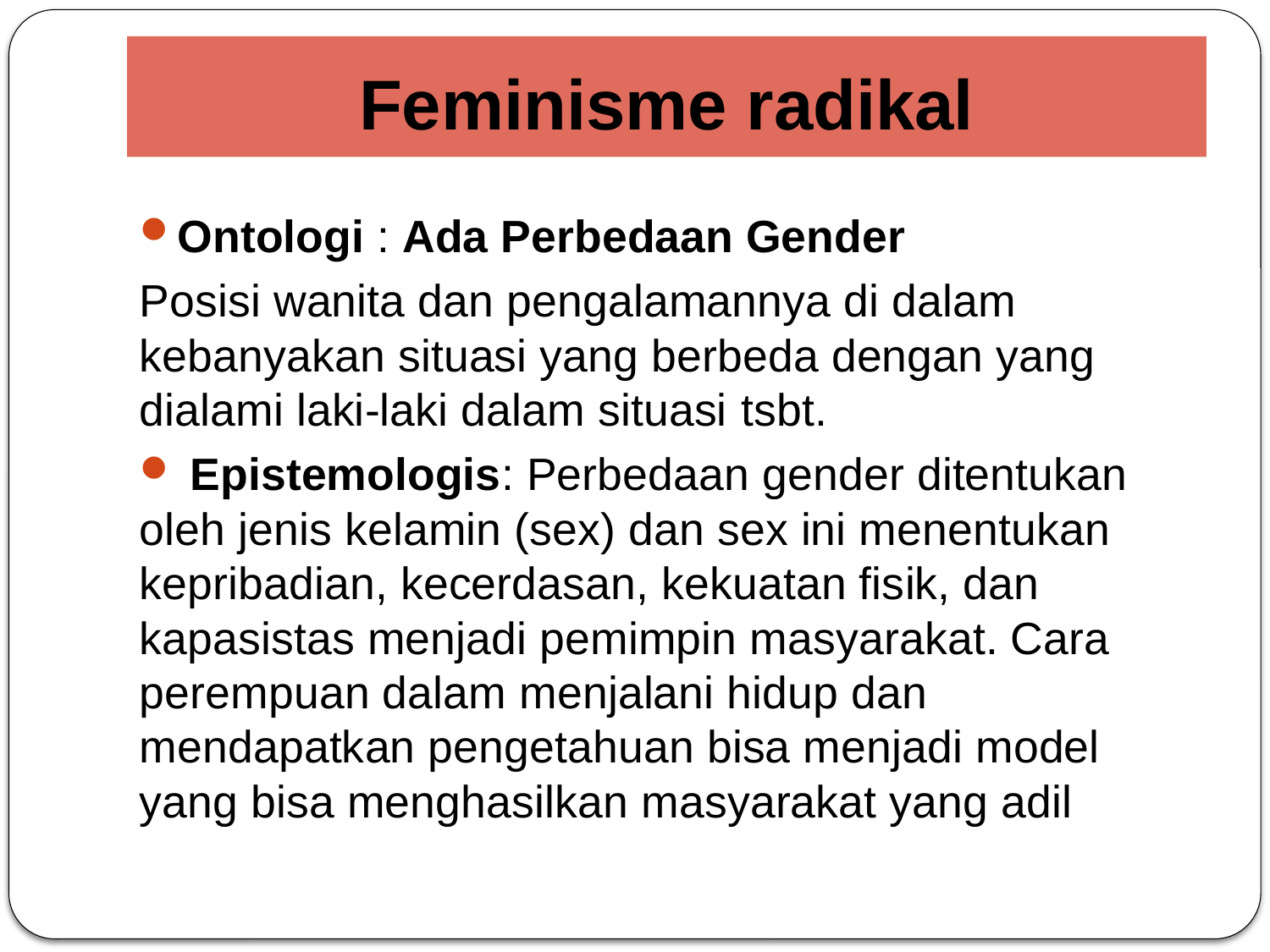

# Feminisme radikal
Ontologi : Ada Perbedaan Gender
Posisi wanita dan pengalamannya di dalam kebanyakan situasi yang berbeda dengan yang dialami laki-laki dalam situasi tsbt.
 Epistemologis: Perbedaan gender ditentukan oleh jenis kelamin (sex) dan sex ini menentukan kepribadian, kecerdasan, kekuatan fisik, dan kapasistas menjadi pemimpin masyarakat. Cara perempuan dalam menjalani hidup dan mendapatkan pengetahuan bisa menjadi model yang bisa menghasilkan masyarakat yang adil